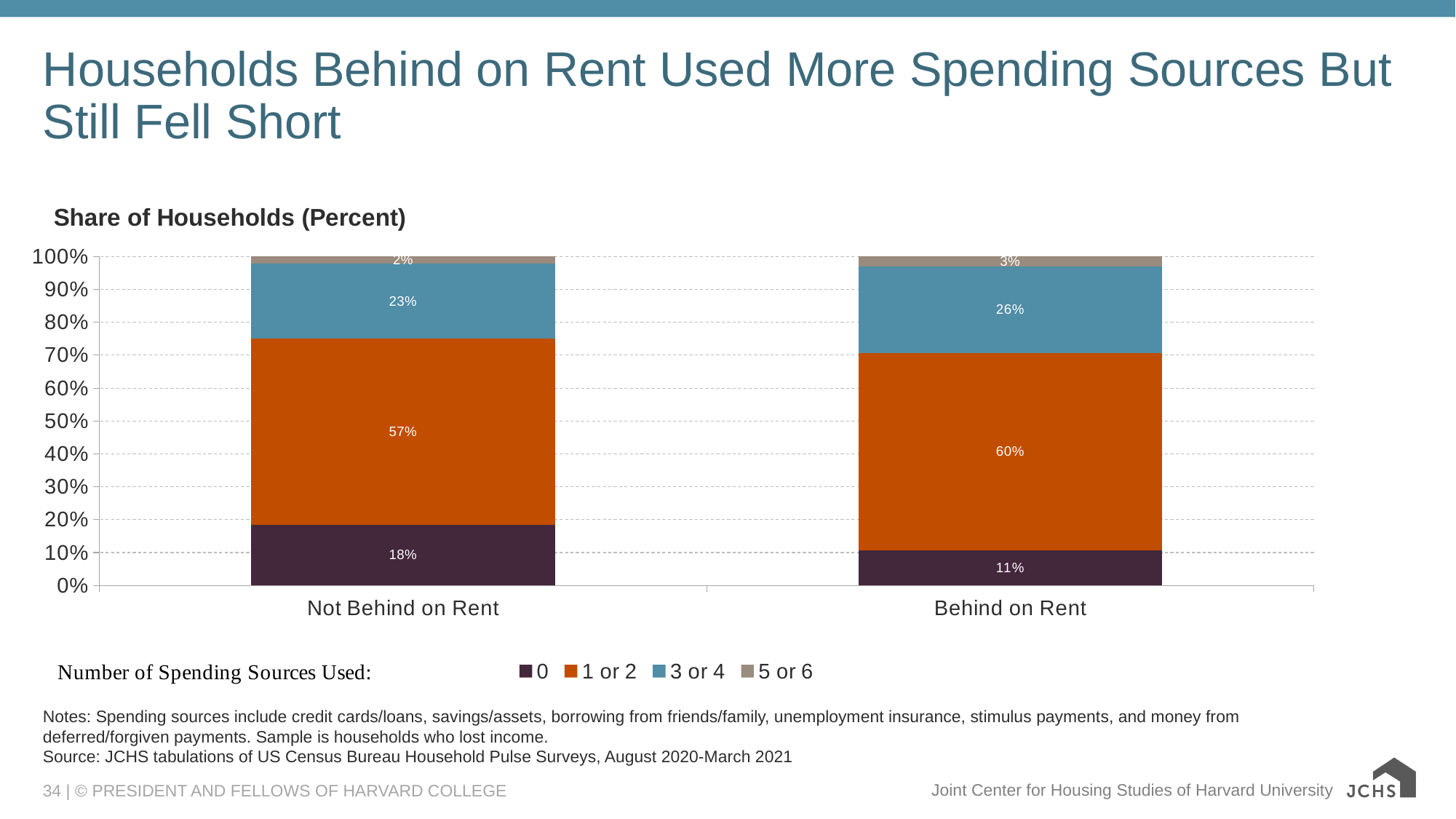

# Households Behind on Rent Used More Spending Sources But Still Fell Short

### Chart: Share of Households (Percent)

| Category | 0 | 1 or 2 | 3 or 4 | 5 or 6 |
|---|---|---|---|---|
| Not Behind on Rent | 0.18420000000000003 | 0.5660000000000001 | 0.2274 | 0.0223 |
| Behind on Rent | 0.10619999999999999 | 0.6002 | 0.26239999999999997 | 0.0311 |
Notes: Spending sources include credit cards/loans, savings/assets, borrowing from friends/family, unemployment insurance, stimulus payments, and money from deferred/forgiven payments. Sample is households who lost income.
Source: JCHS tabulations of US Census Bureau Household Pulse Surveys, August 2020-March 2021